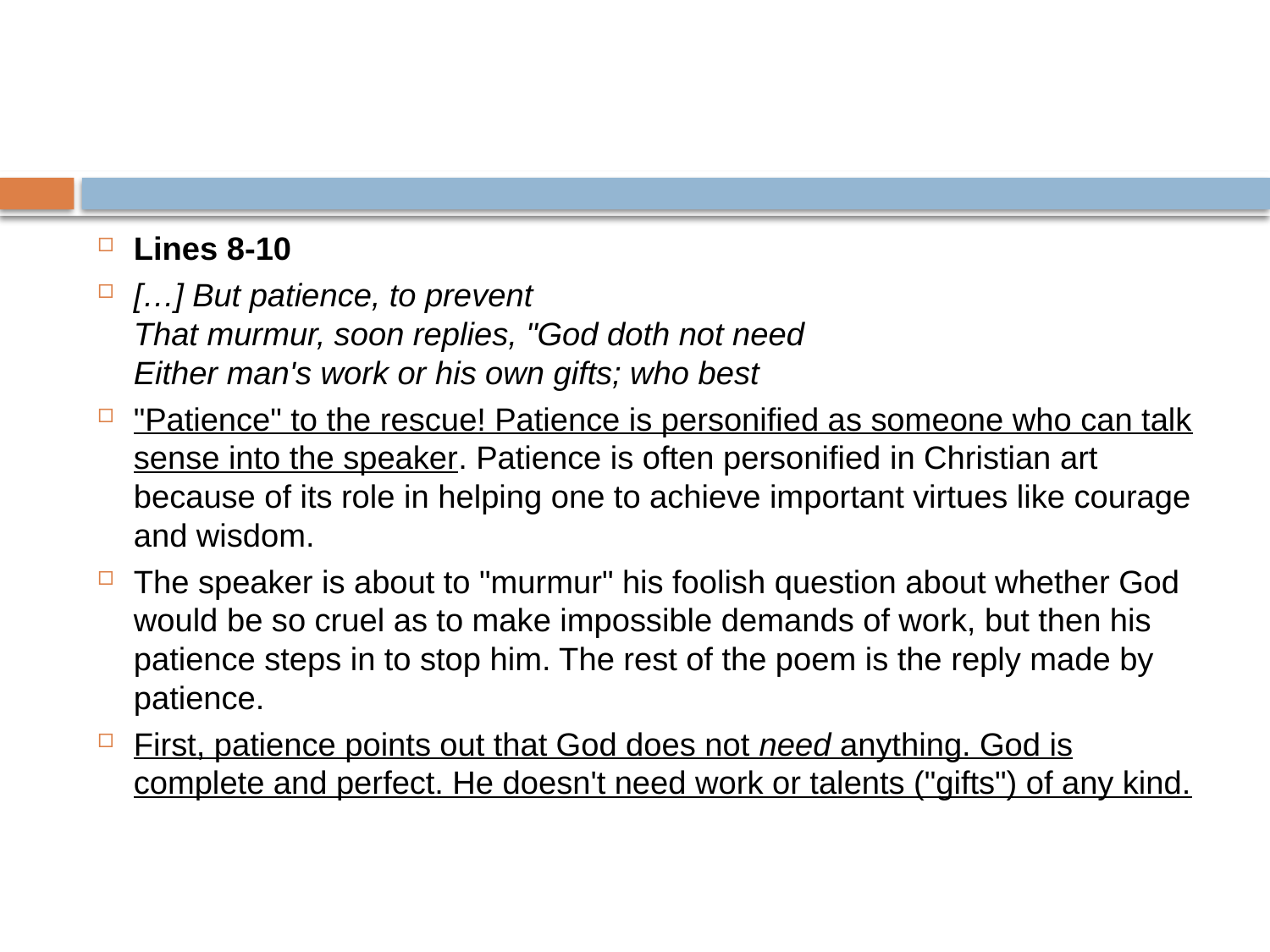

#
Lines 8-10
[…] But patience, to prevent
That murmur, soon replies, "God doth not need
Either man's work or his own gifts; who best
"Patience" to the rescue! Patience is personified as someone who can talk sense into the speaker. Patience is often personified in Christian art because of its role in helping one to achieve important virtues like courage and wisdom.
The speaker is about to "murmur" his foolish question about whether God would be so cruel as to make impossible demands of work, but then his patience steps in to stop him. The rest of the poem is the reply made by patience.
First, patience points out that God does not need anything. God is complete and perfect. He doesn't need work or talents ("gifts") of any kind.